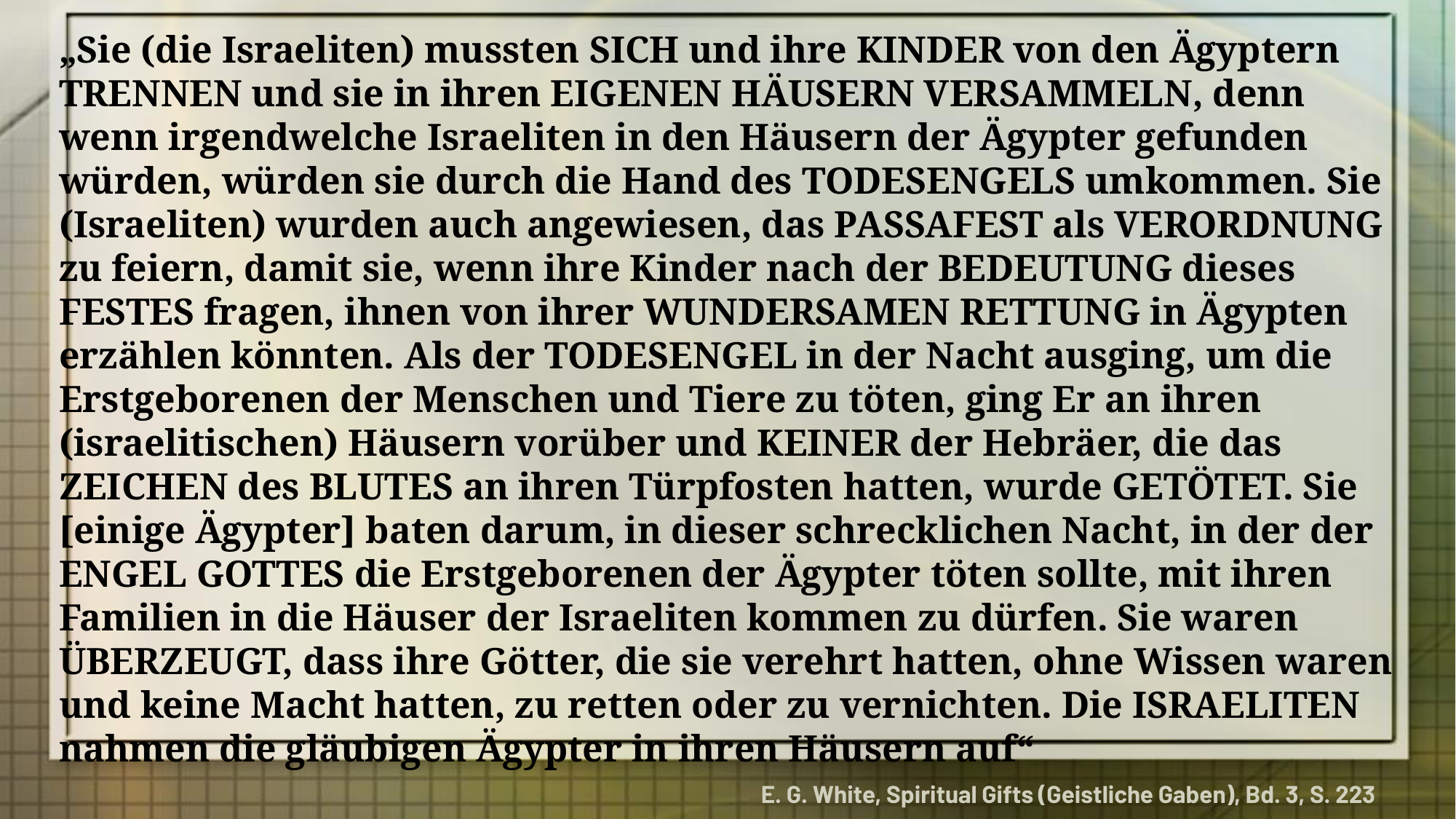

„Sie (die Israeliten) mussten SICH und ihre KINDER von den Ägyptern  TRENNEN und sie in ihren EIGENEN HÄUSERN VERSAMMELN, denn wenn irgendwelche Israeliten in den Häusern der Ägypter gefunden würden, würden sie durch die Hand des TODESENGELS umkommen. Sie (Israeliten) wurden auch angewiesen, das PASSAFEST als VERORDNUNG zu feiern, damit sie, wenn ihre Kinder nach der BEDEUTUNG dieses FESTES fragen, ihnen von ihrer WUNDERSAMEN RETTUNG in Ägypten erzählen könnten. Als der TODESENGEL in der Nacht ausging, um die Erstgeborenen der Menschen und Tiere zu töten, ging Er an ihren (israelitischen) Häusern vorüber und KEINER der Hebräer, die das ZEICHEN des BLUTES an ihren Türpfosten hatten, wurde GETÖTET. Sie [einige Ägypter] baten darum, in dieser schrecklichen Nacht, in der der ENGEL GOTTES die Erstgeborenen der Ägypter töten sollte, mit ihren Familien in die Häuser der Israeliten kommen zu dürfen. Sie waren ÜBERZEUGT, dass ihre Götter, die sie verehrt hatten, ohne Wissen waren und keine Macht hatten, zu retten oder zu vernichten. Die ISRAELITEN nahmen die gläubigen Ägypter in ihren Häusern auf“
E. G. White, Spiritual Gifts (Geistliche Gaben), Bd. 3, S. 223